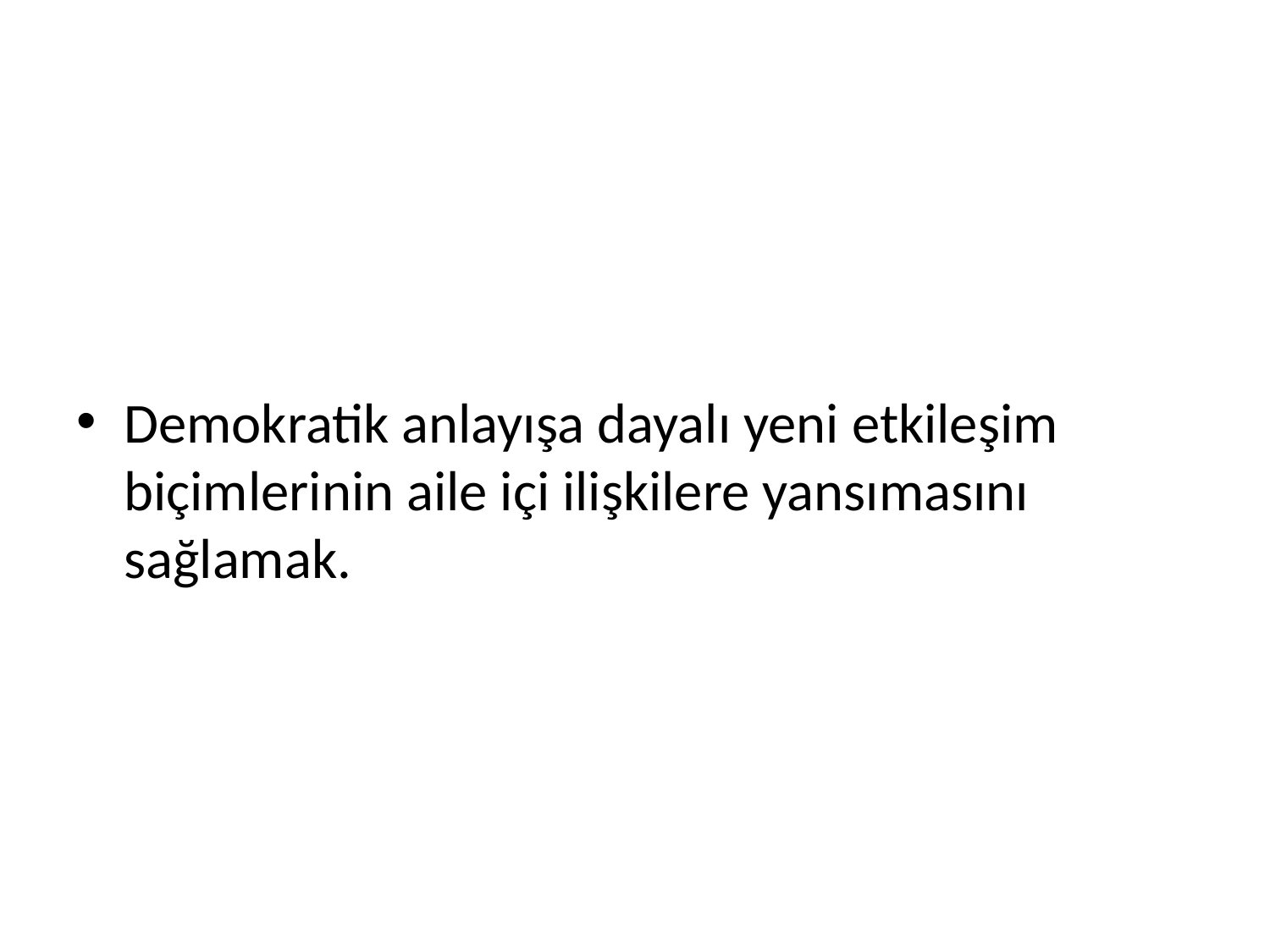

#

Demokratik anlayışa dayalı yeni etkileşim biçimlerinin aile içi ilişkilere yansımasını sağlamak.